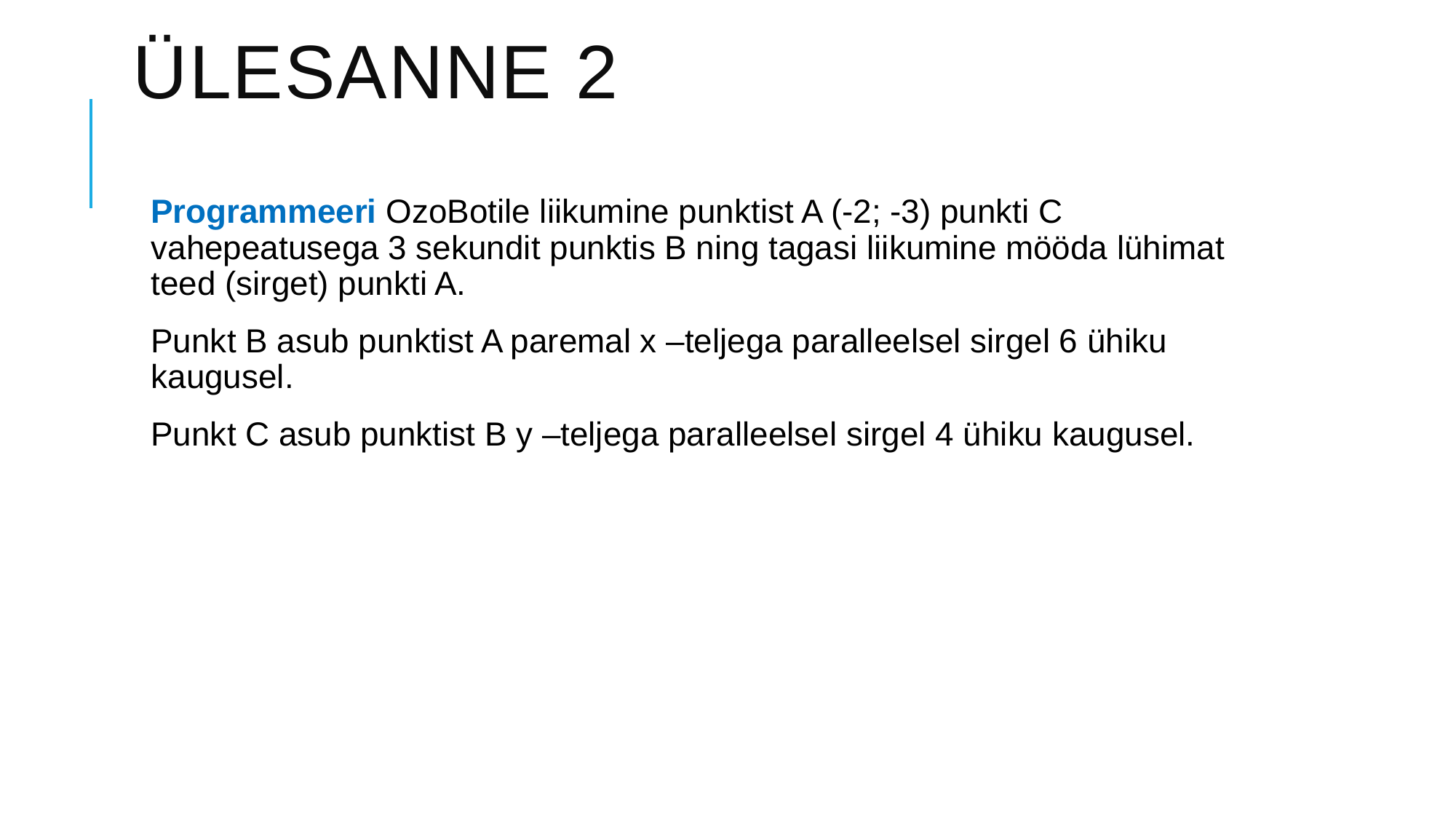

# Ülesanne 2
Programmeeri OzoBotile liikumine punktist A (-2; -3) punkti C vahepeatusega 3 sekundit punktis B ning tagasi liikumine mööda lühimat teed (sirget) punkti A.
Punkt B asub punktist A paremal x –teljega paralleelsel sirgel 6 ühiku kaugusel.
Punkt C asub punktist B y –teljega paralleelsel sirgel 4 ühiku kaugusel.